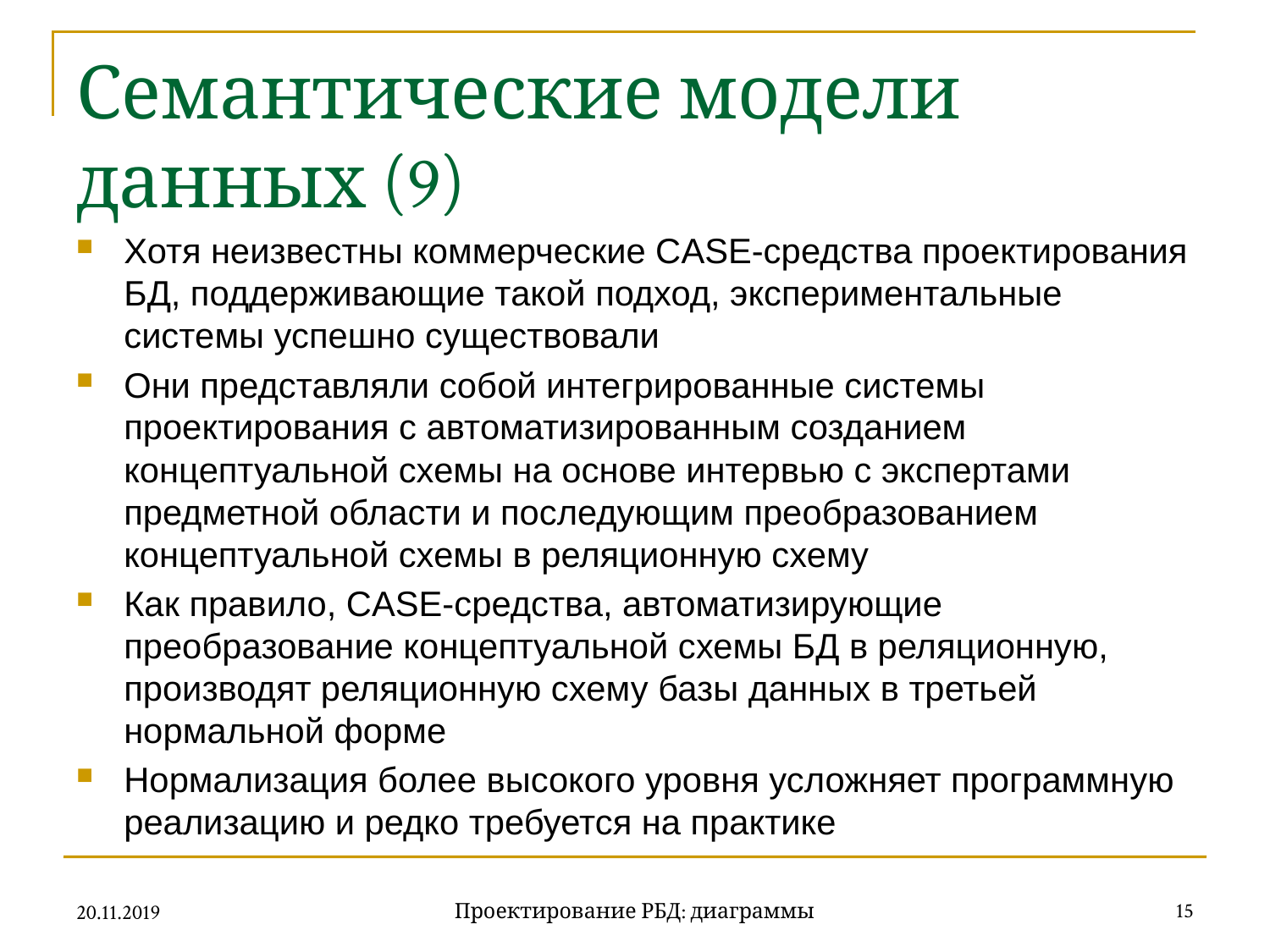

# Семантические модели данных (9)
Хотя неизвестны коммерческие CASE-средства проектирования БД, поддерживающие такой подход, экспериментальные системы успешно существовали
Они представляли собой интегрированные системы проектирования с автоматизированным созданием концептуальной схемы на основе интервью с экспертами предметной области и последующим преобразованием концептуальной схемы в реляционную схему
Как правило, CASE-средства, автоматизирующие преобразование концептуальной схемы БД в реляционную, производят реляционную схему базы данных в третьей нормальной форме
Нормализация более высокого уровня усложняет программную реализацию и редко требуется на практике
20.11.2019
15
Проектирование РБД: диаграммы